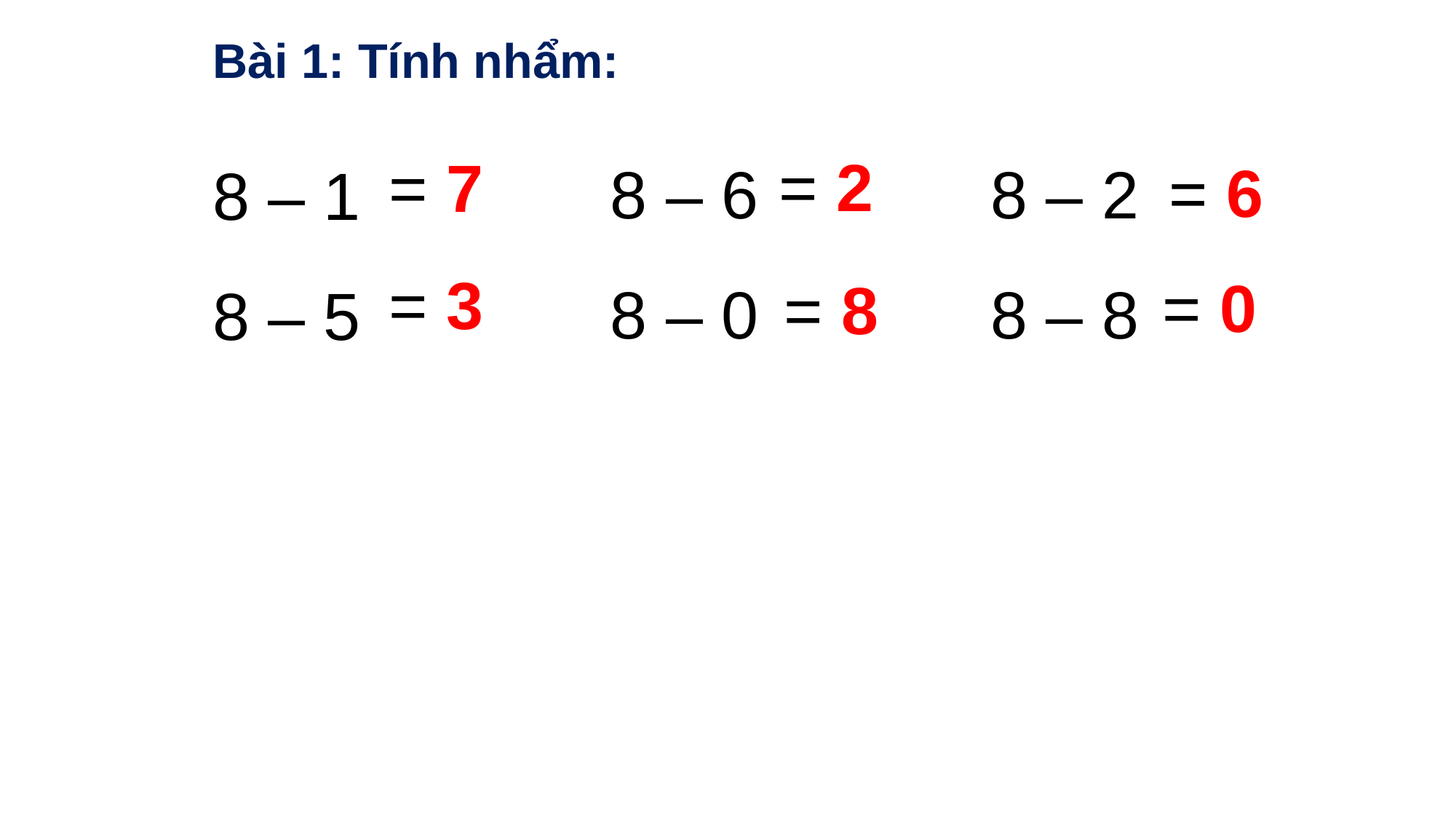

Bài 1: Tính nhẩm:
8 – 6
8 – 0
8 – 2
8 – 8
8 – 1
8 – 5
 = 2
 = 7
 = 6
 = 3
 = 0
 = 8